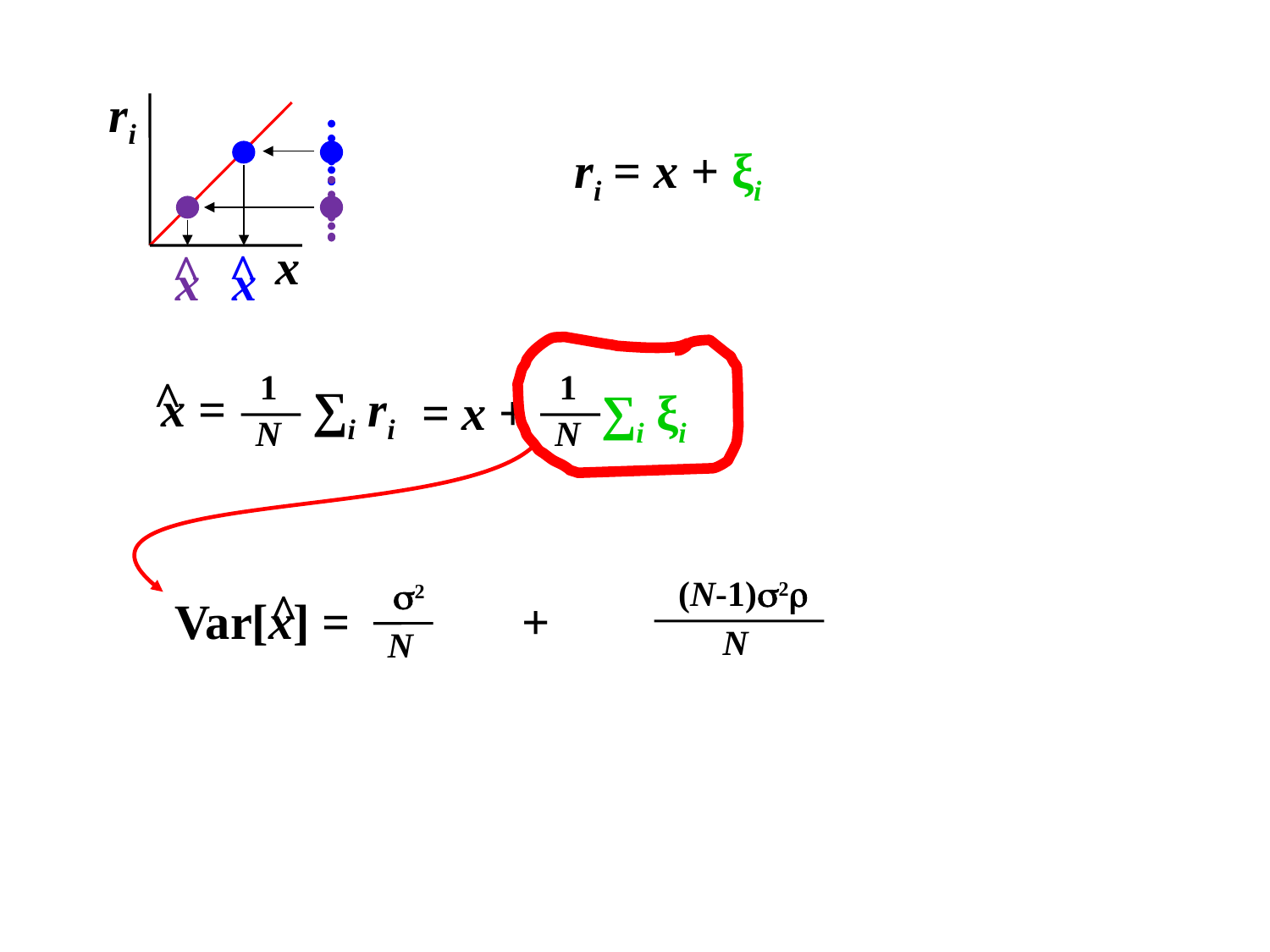

ri

ri = x + ξi

x
^
^
x
x

1
^
x =       ∑i ri

N
1
= x +      ∑i ξi

N

(N-1)σ2ρ
σ2

N
^
Var[x] =              +
N